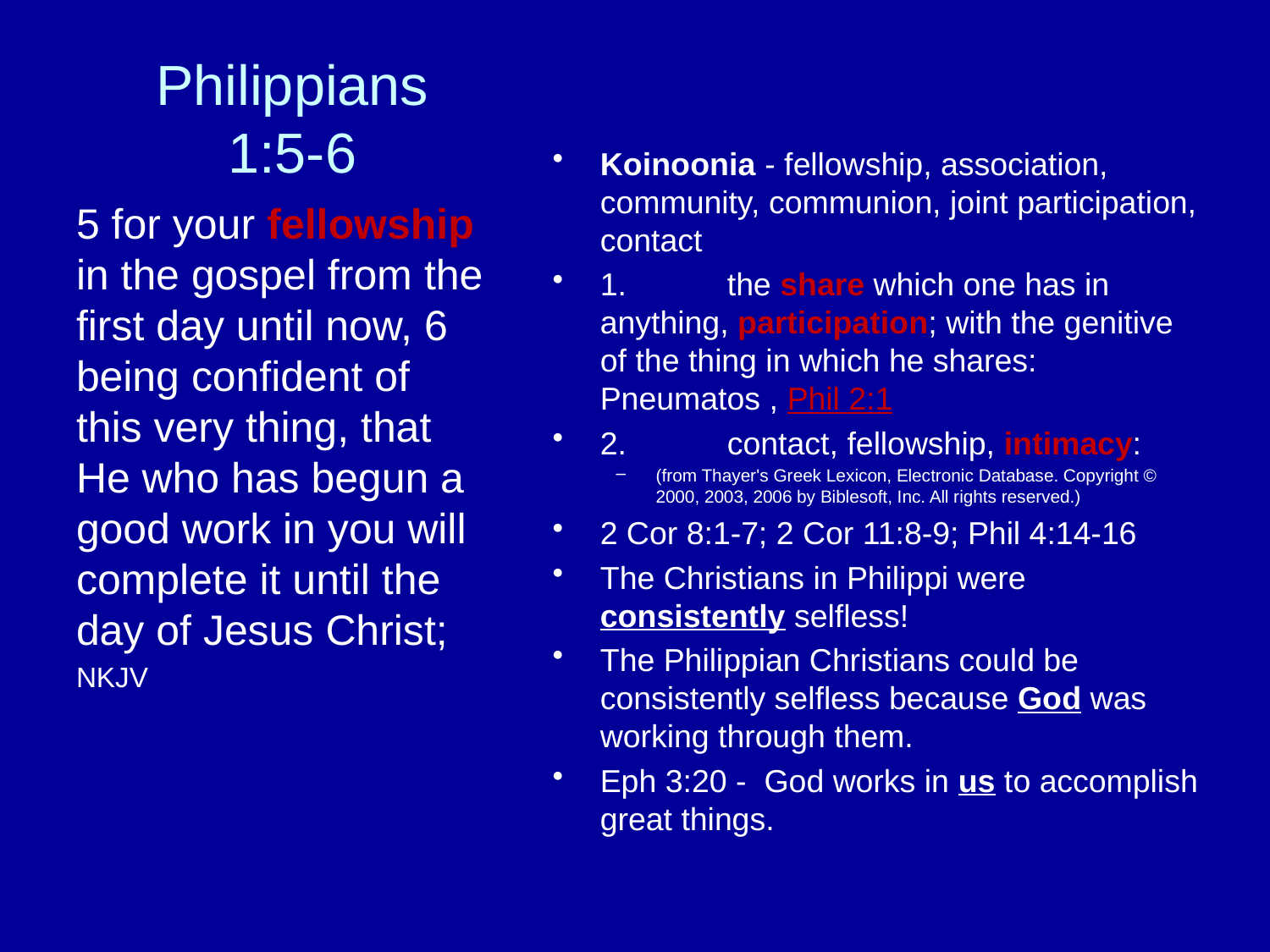

# Philippians 1:5-6
Koinoonia - fellowship, association, community, communion, joint participation, contact
1.	the share which one has in anything, participation; with the genitive of the thing in which he shares: Pneumatos , Phil 2:1
2.	contact, fellowship, intimacy:
(from Thayer's Greek Lexicon, Electronic Database. Copyright © 2000, 2003, 2006 by Biblesoft, Inc. All rights reserved.)
2 Cor 8:1-7; 2 Cor 11:8-9; Phil 4:14-16
The Christians in Philippi were consistently selfless!
The Philippian Christians could be consistently selfless because God was working through them.
Eph 3:20 -  God works in us to accomplish great things.
5 for your fellowship in the gospel from the first day until now, 6 being confident of this very thing, that He who has begun a good work in you will complete it until the day of Jesus Christ;
NKJV